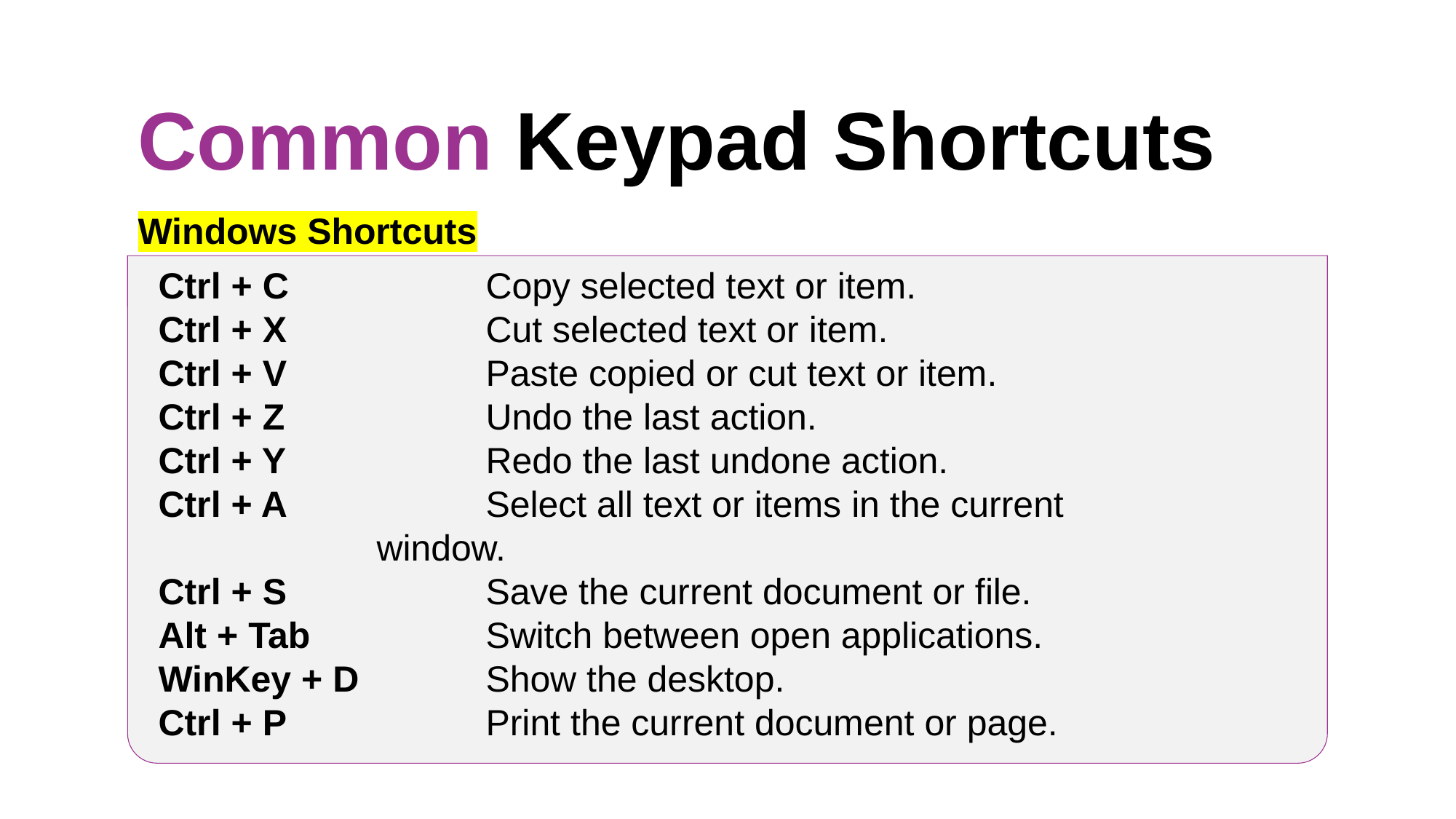

Common Keypad Shortcuts
Windows Shortcuts

Ctrl + C 		Copy selected text or item.
Ctrl + X		Cut selected text or item.
Ctrl + V		Paste copied or cut text or item.
Ctrl + Z		Undo the last action.
Ctrl + Y		Redo the last undone action.
Ctrl + A 		Select all text or items in the current 				window.
Ctrl + S 		Save the current document or file.
Alt + Tab		Switch between open applications.
WinKey + D 		Show the desktop.
Ctrl + P 		Print the current document or page.